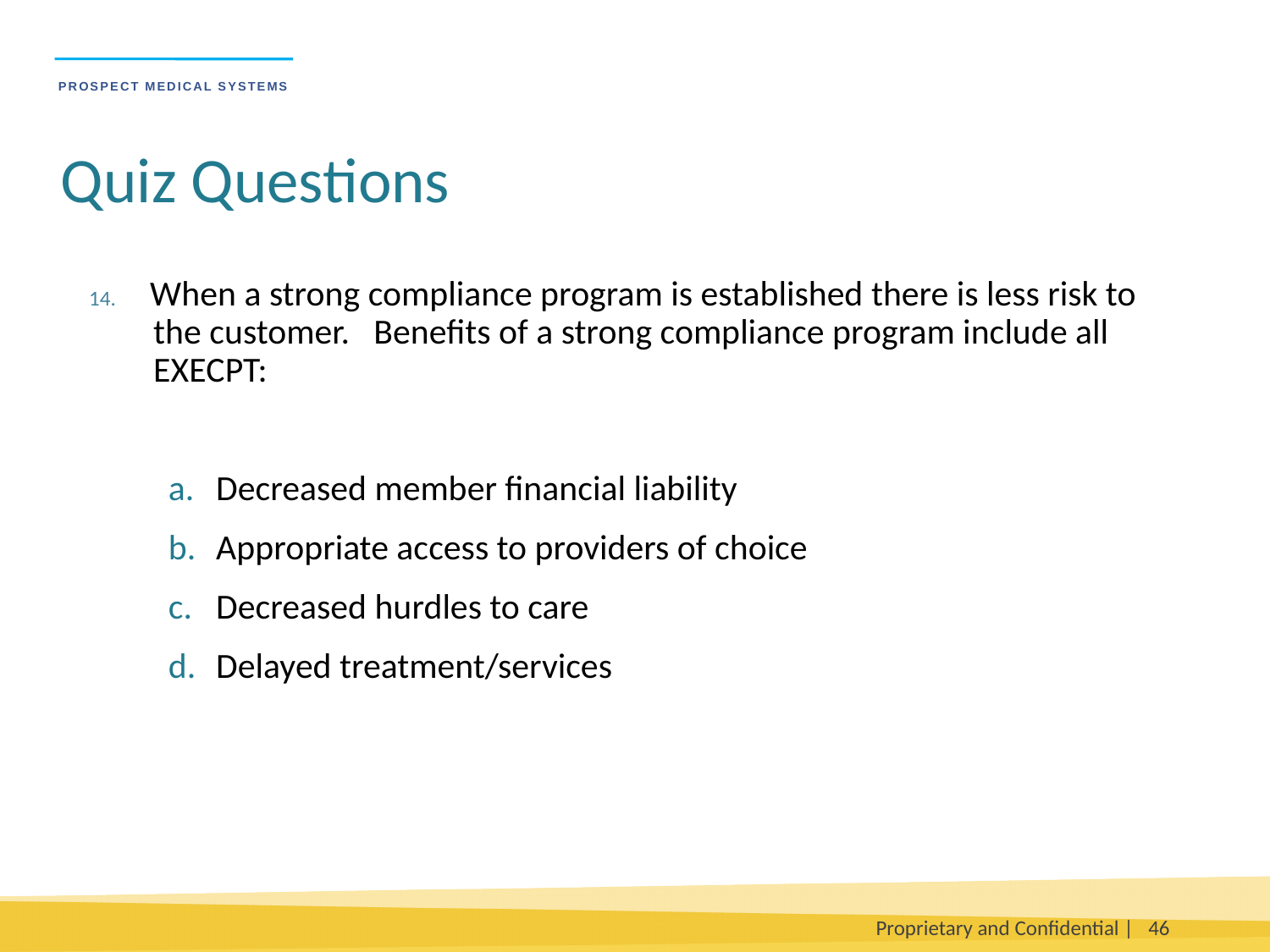

Quiz Questions
14.       When a strong compliance program is established there is less risk to
        the customer.   Benefits of a strong compliance program include all
        EXECPT:

Decreased member financial liability
Appropriate access to providers of choice
Decreased hurdles to care
Delayed treatment/services
Proprietary and Confidential |
46